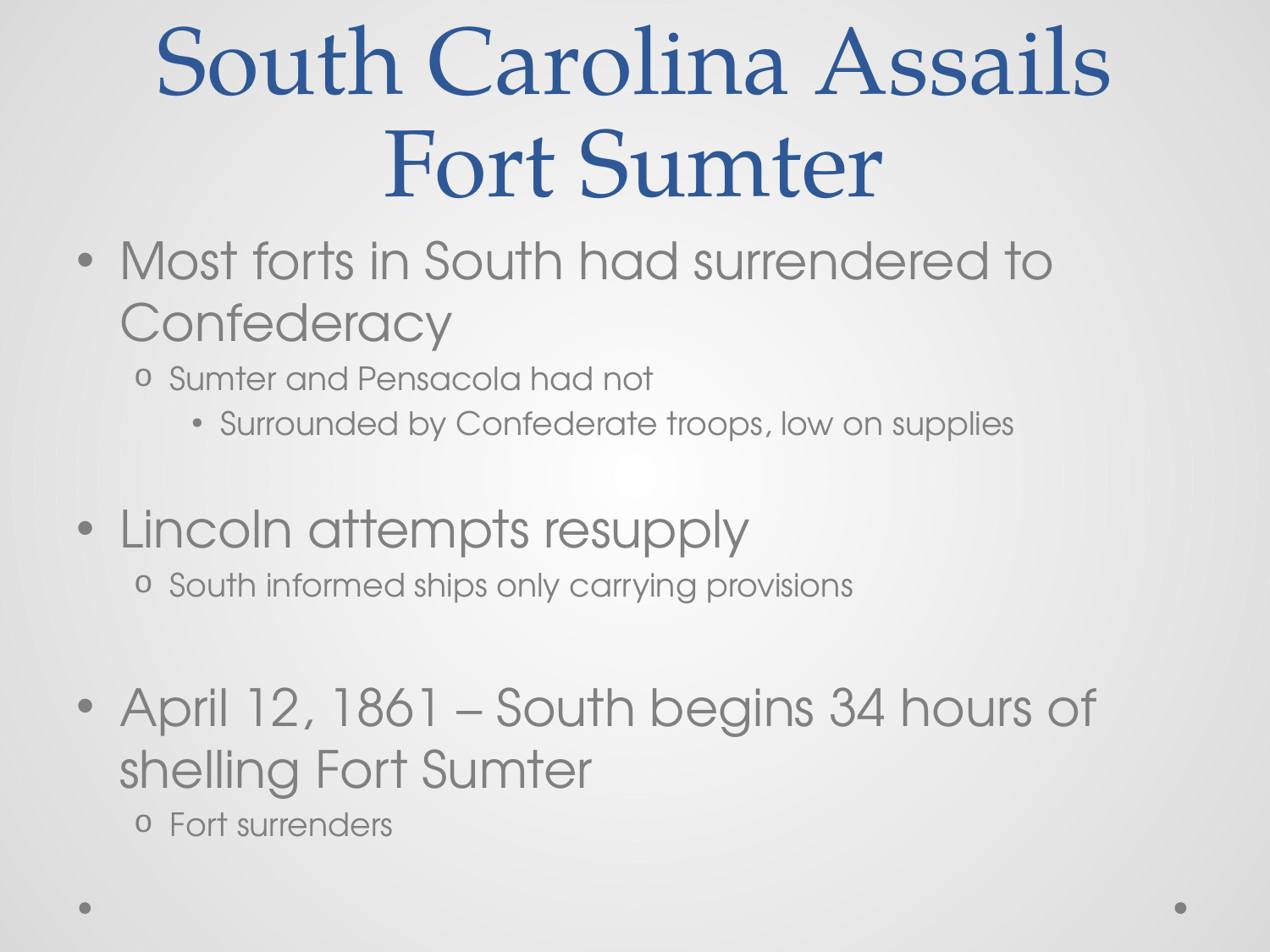

# South Carolina Assails Fort Sumter
Most forts in South had surrendered to Confederacy
Sumter and Pensacola had not
Surrounded by Confederate troops, low on supplies

Lincoln attempts resupply
South informed ships only carrying provisions

April 12, 1861 – South begins 34 hours of shelling Fort Sumter
Fort surrenders